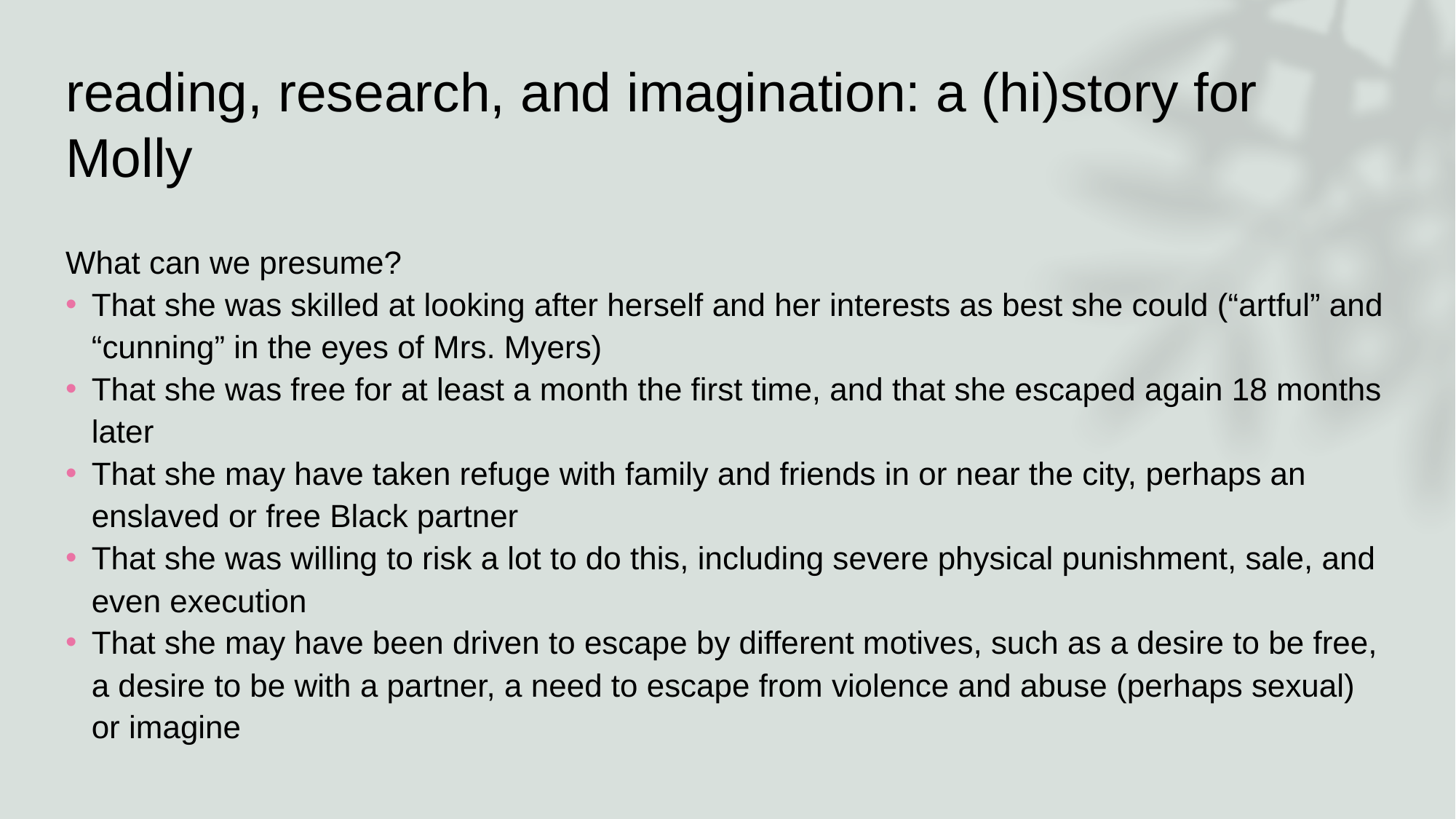

# reading, research, and imagination: a (hi)story for Molly
What can we presume?
That she was skilled at looking after herself and her interests as best she could (“artful” and “cunning” in the eyes of Mrs. Myers)
That she was free for at least a month the first time, and that she escaped again 18 months later
That she may have taken refuge with family and friends in or near the city, perhaps an enslaved or free Black partner
That she was willing to risk a lot to do this, including severe physical punishment, sale, and even execution
That she may have been driven to escape by different motives, such as a desire to be free, a desire to be with a partner, a need to escape from violence and abuse (perhaps sexual) or imagine